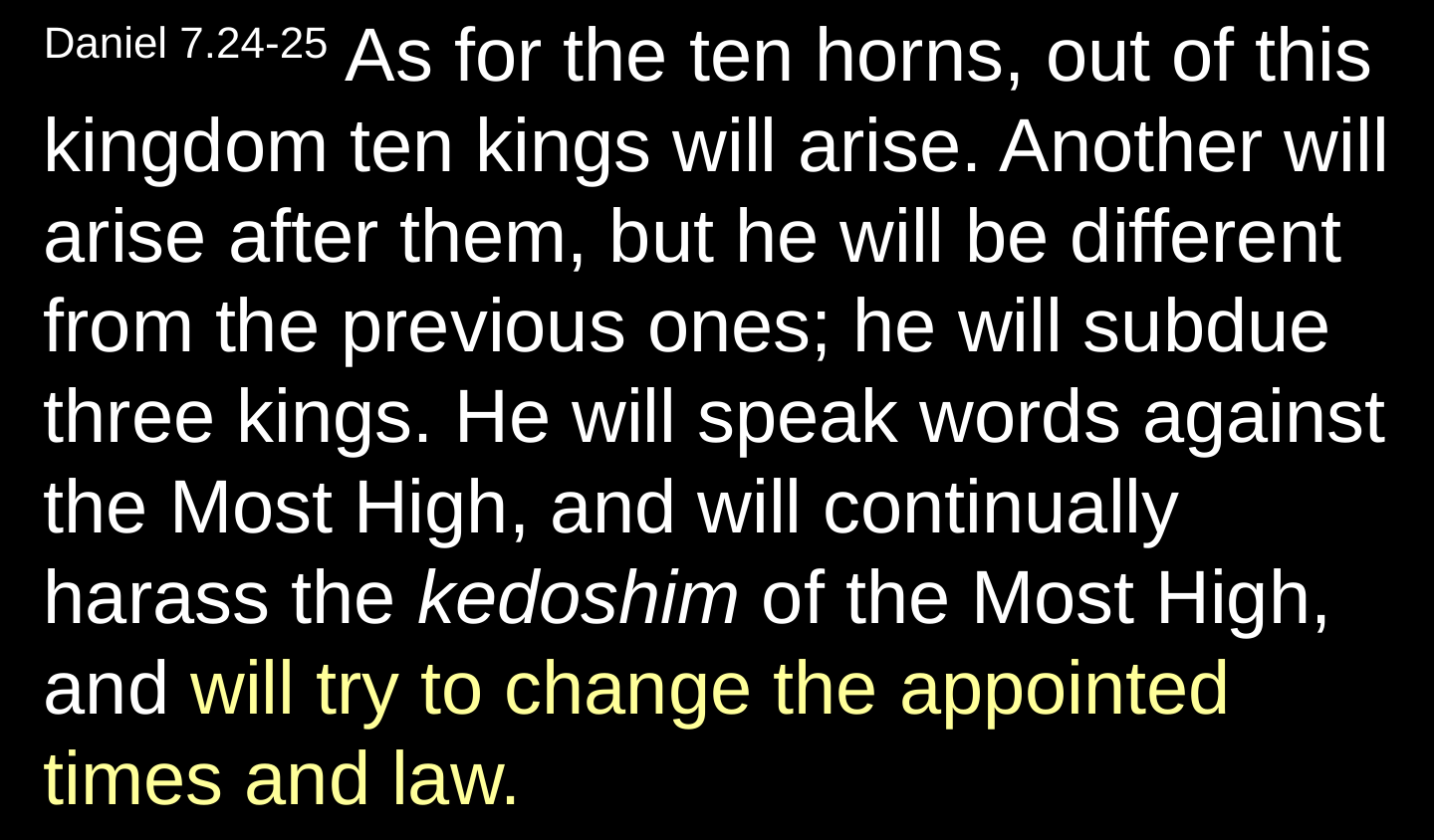

Daniel 7.24-25 As for the ten horns, out of this kingdom ten kings will arise. Another will arise after them, but he will be different from the previous ones; he will subdue three kings. He will speak words against the Most High, and will continually harass the kedoshim of the Most High, and will try to change the appointed times and law.